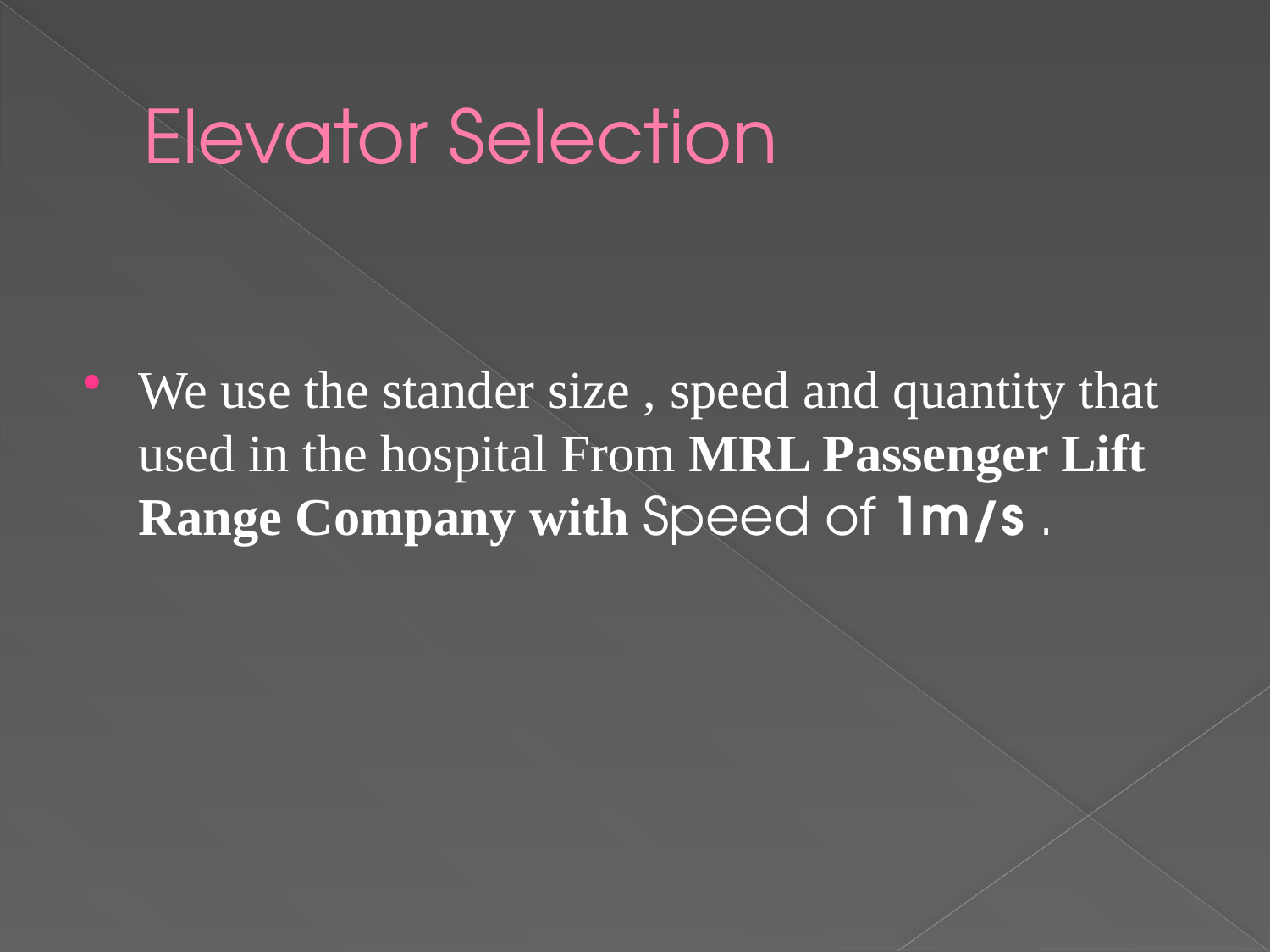

# Elevator Selection

We use the stander size , speed and quantity that used in the hospital From MRL Passenger Lift Range Company with Speed of 1m/s .